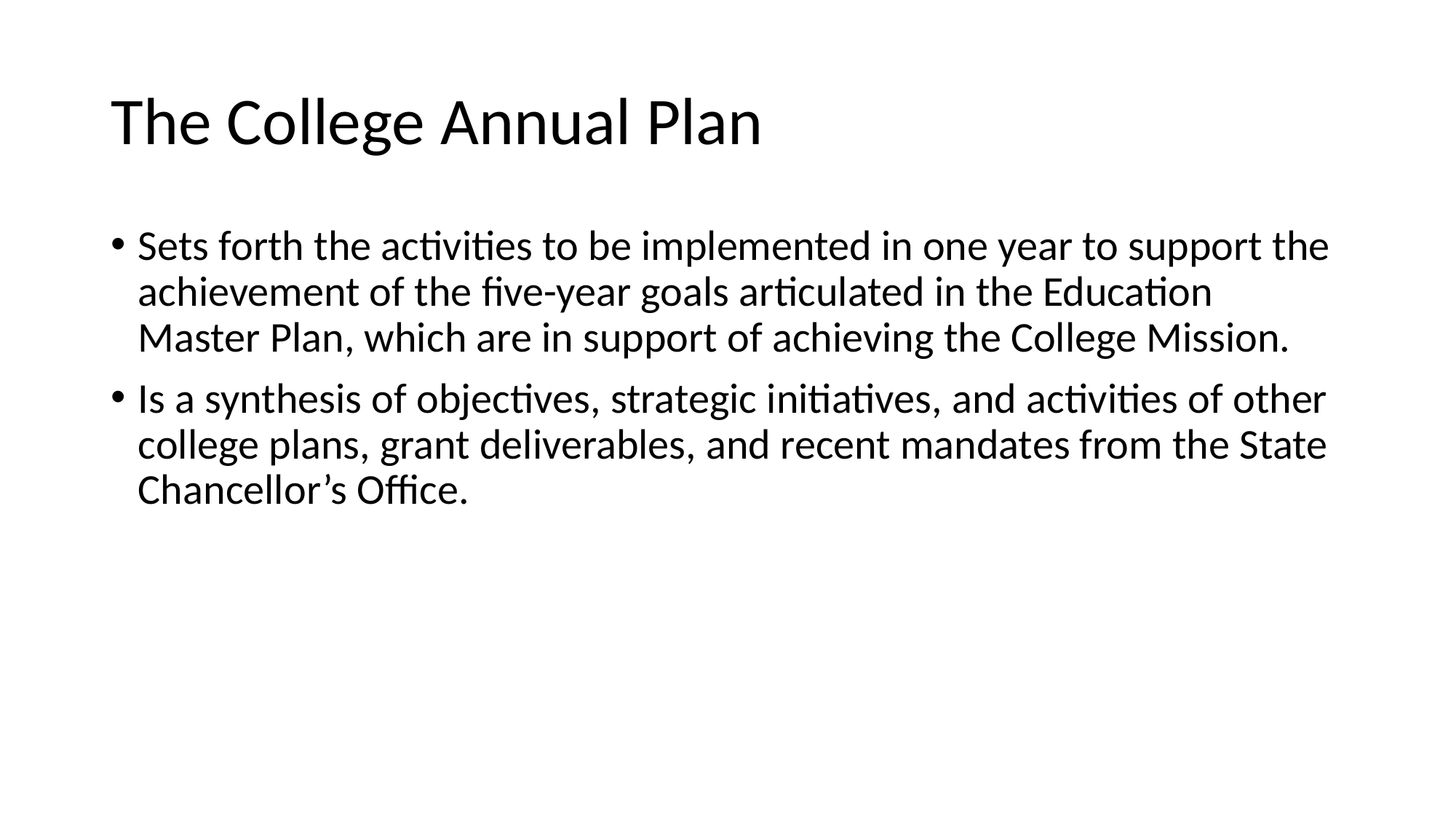

# The College Annual Plan
Sets forth the activities to be implemented in one year to support the achievement of the five-year goals articulated in the Education Master Plan, which are in support of achieving the College Mission.
Is a synthesis of objectives, strategic initiatives, and activities of other college plans, grant deliverables, and recent mandates from the State Chancellor’s Office.